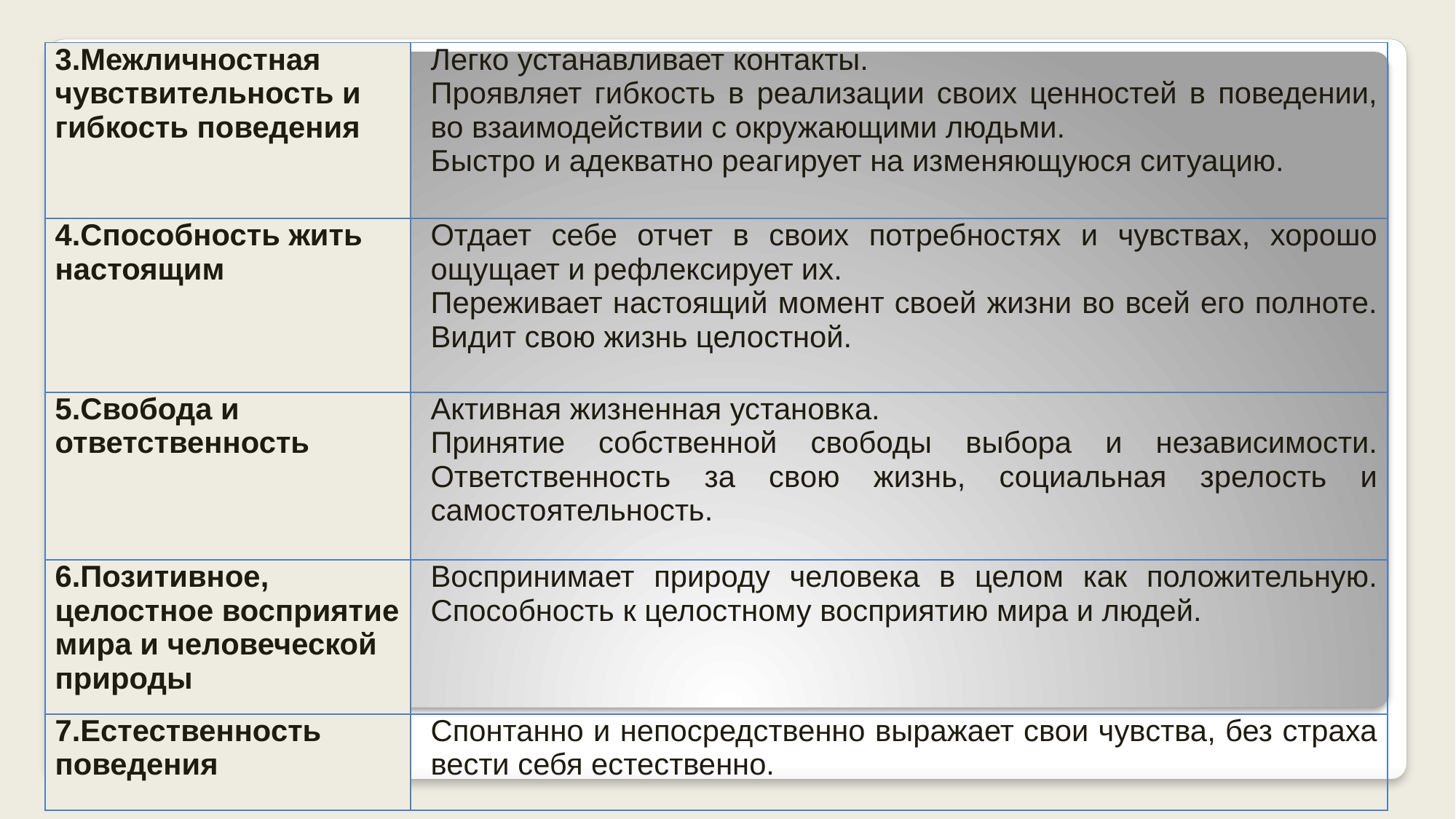

| 3.Межличностная чувствительность и гибкость поведения | Легко устанавливает контакты. Проявляет гибкость в реализации своих ценностей в поведении, во взаимодействии с окружающими людьми. Быстро и адекватно реагирует на изменяющуюся ситуацию. |
| --- | --- |
| 4.Способность жить настоящим | Отдает себе отчет в своих потребностях и чувствах, хорошо ощущает и рефлексирует их. Переживает настоящий момент своей жизни во всей его полноте. Видит свою жизнь целостной. |
| 5.Свобода и ответственность | Активная жизненная установка. Принятие собственной свободы выбора и независимости. Ответственность за свою жизнь, социальная зрелость и самостоятельность. |
| 6.Позитивное, целостное восприятие мира и человеческой природы | Воспринимает природу человека в целом как положительную. Способность к целостному восприятию мира и людей. |
| 7.Естественность поведения | Спонтанно и непосредственно выражает свои чувства, без страха вести себя естественно. |